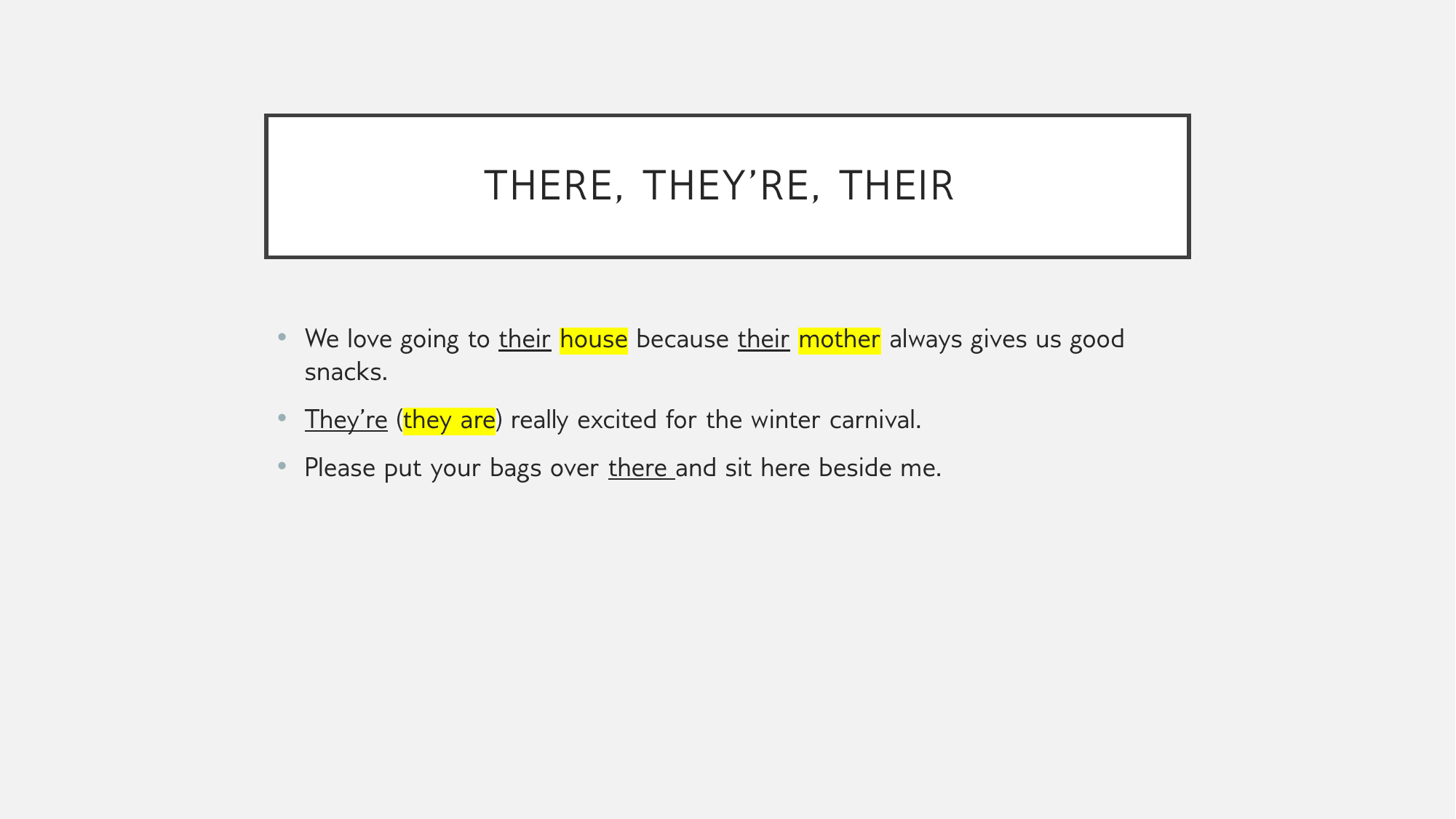

# There, They’re, Their
We love going to their house because their mother always gives us good snacks.
They’re (they are) really excited for the winter carnival.
Please put your bags over there and sit here beside me.